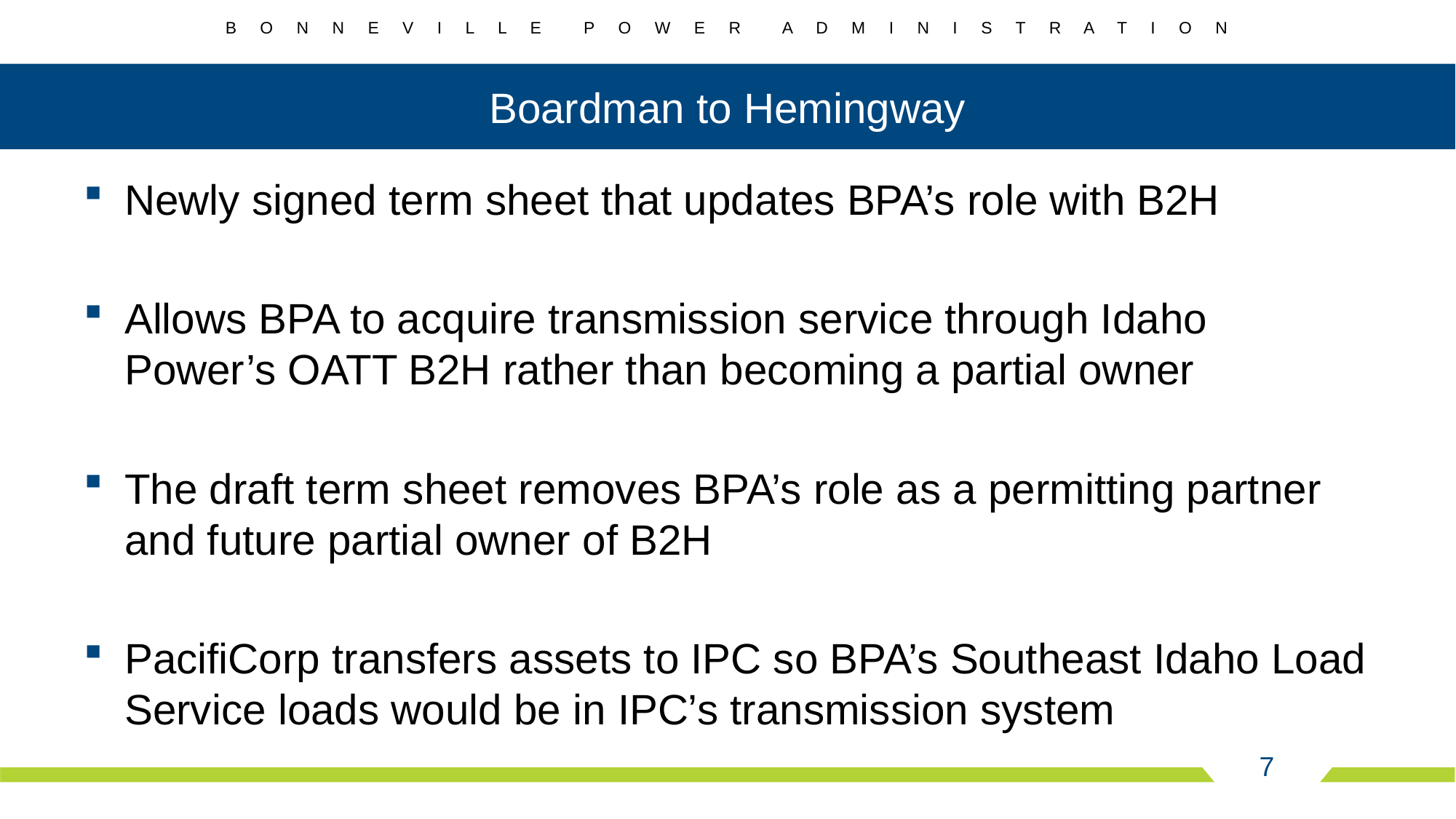

# Boardman to Hemingway
Newly signed term sheet that updates BPA’s role with B2H

Allows BPA to acquire transmission service through Idaho Power’s OATT B2H rather than becoming a partial owner

The draft term sheet removes BPA’s role as a permitting partner and future partial owner of B2H

PacifiCorp transfers assets to IPC so BPA’s Southeast Idaho Load Service loads would be in IPC’s transmission system

7